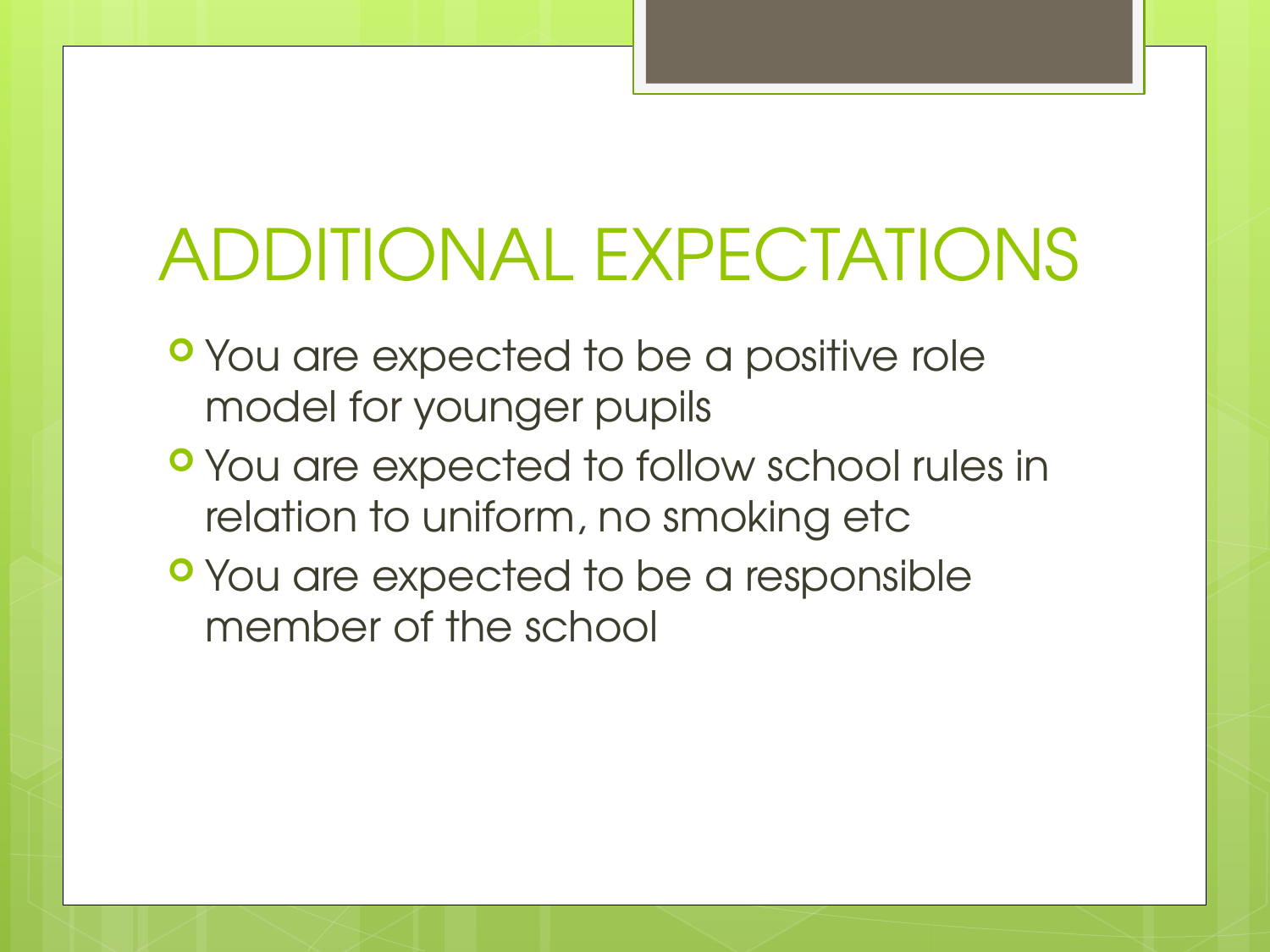

# ADDITIONAL EXPECTATIONS
You are expected to be a positive role model for younger pupils
You are expected to follow school rules in relation to uniform, no smoking etc
You are expected to be a responsible member of the school